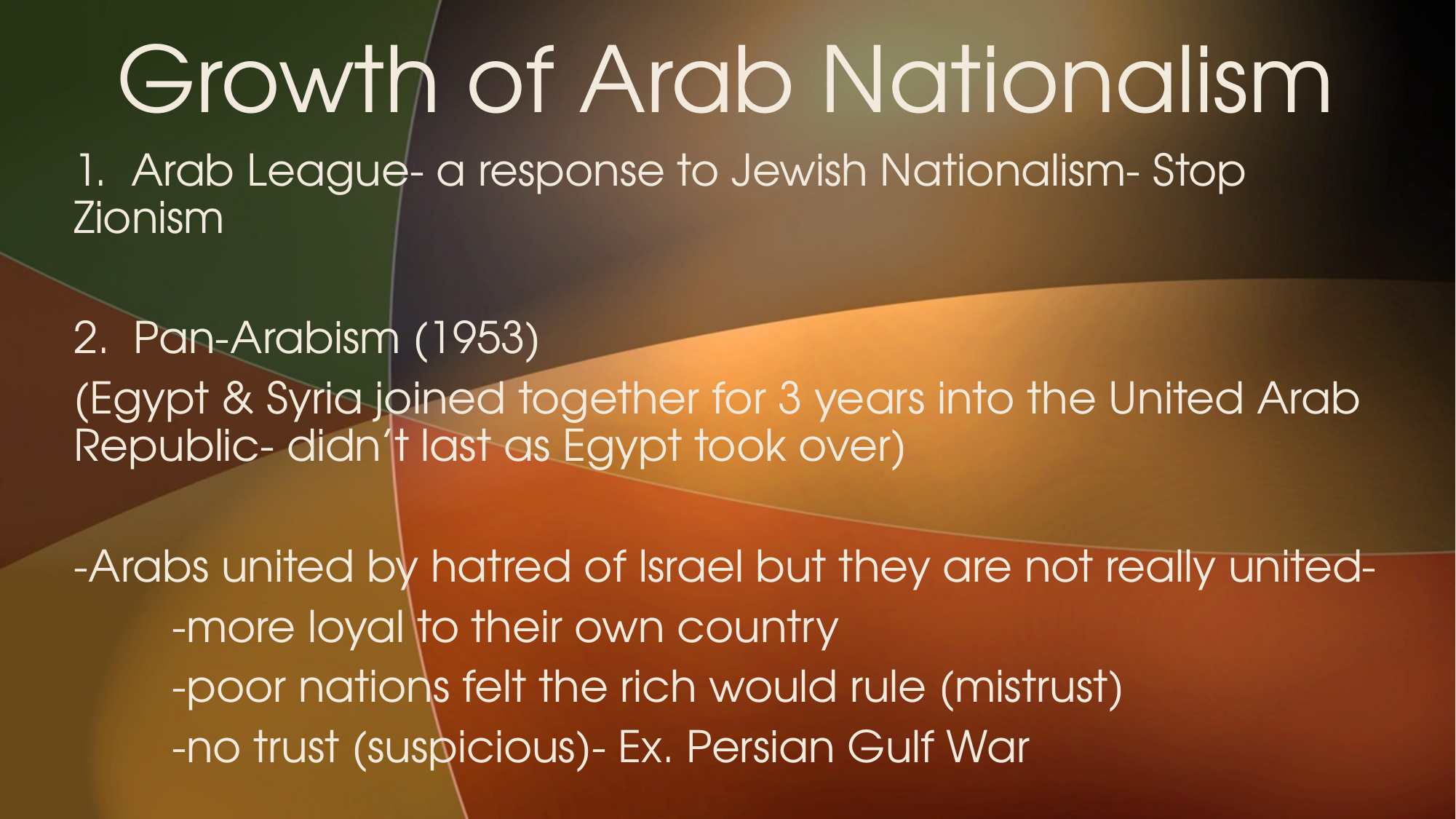

# Growth of Arab Nationalism
1.  Arab League- a response to Jewish Nationalism- Stop Zionism

2.  Pan-Arabism (1953)
(Egypt & Syria joined together for 3 years into the United Arab Republic- didn’t last as Egypt took over)

-Arabs united by hatred of Israel but they are not really united-
	-more loyal to their own country
	-poor nations felt the rich would rule (mistrust)
	-no trust (suspicious)- Ex. Persian Gulf War